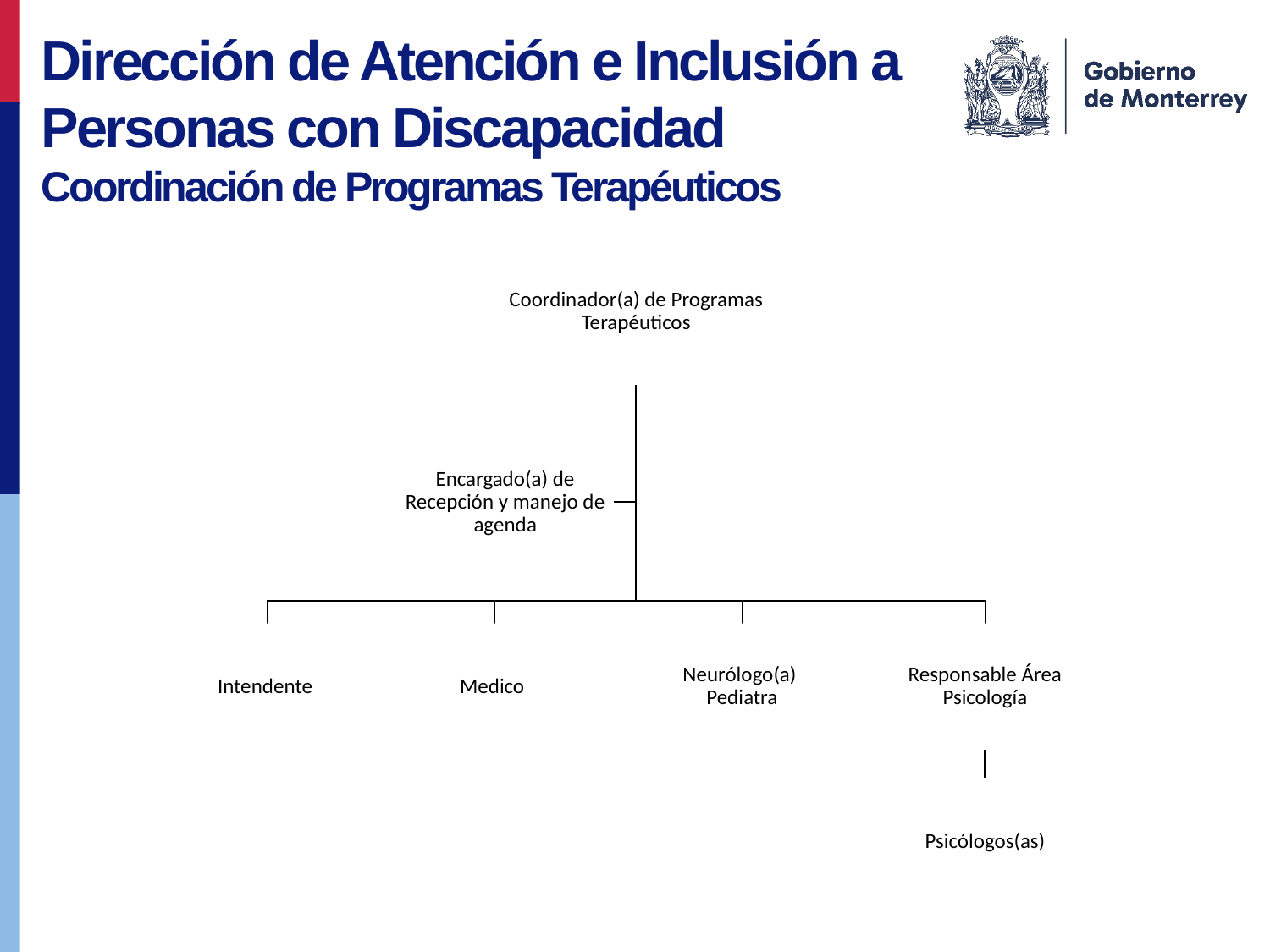

Dirección de Atención e Inclusión a Personas con Discapacidad
Coordinación de Programas Terapéuticos
Coordinador(a) de Programas Terapéuticos
Intendente
Medico
Neurólogo(a)
Pediatra
Responsable Área Psicología
Psicólogos(as)
Encargado(a) de Recepción y manejo de agenda